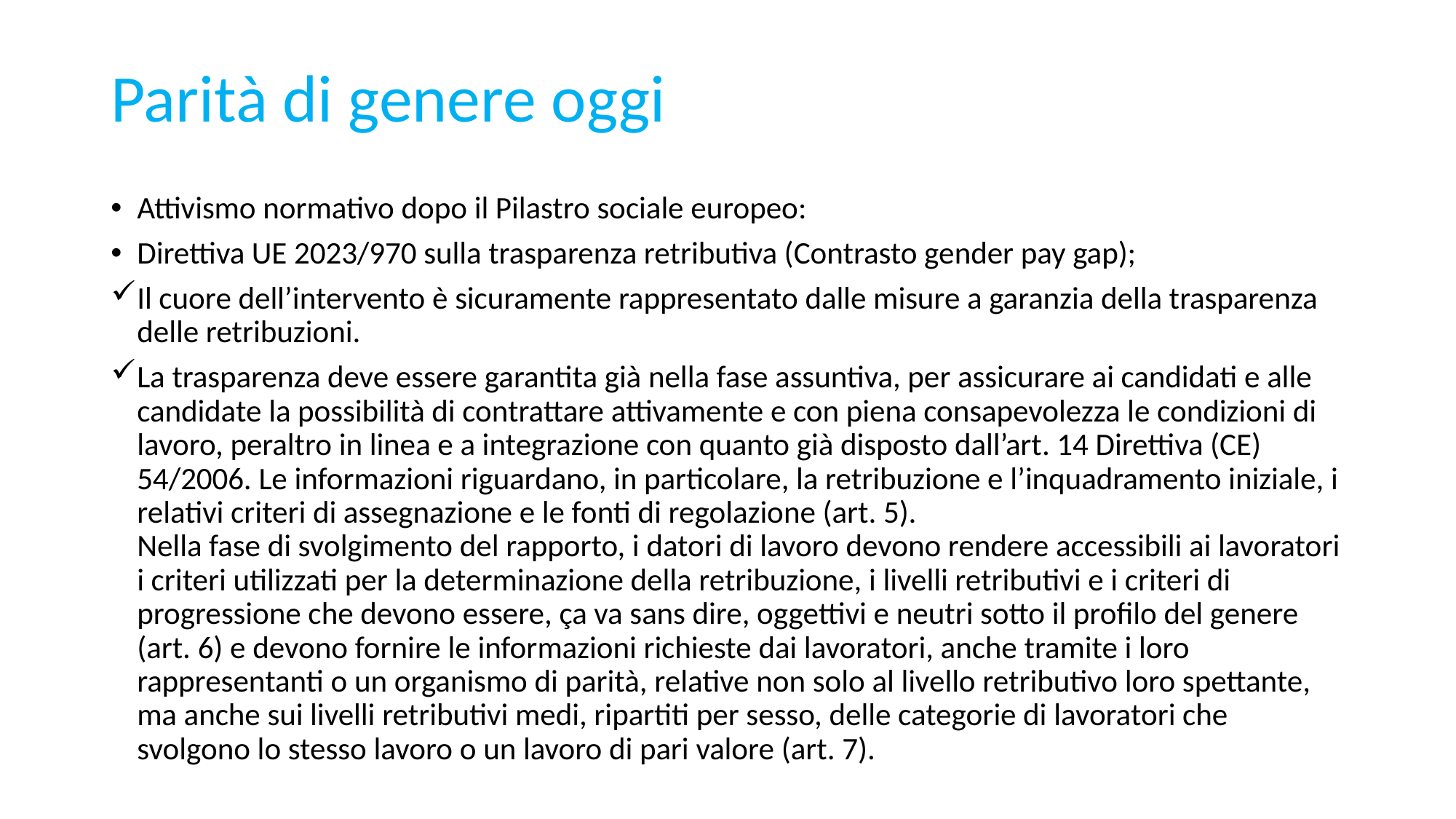

# Parità di genere oggi
Attivismo normativo dopo il Pilastro sociale europeo:
Direttiva UE 2023/970 sulla trasparenza retributiva (Contrasto gender pay gap);
Il cuore dell’intervento è sicuramente rappresentato dalle misure a garanzia della trasparenza delle retribuzioni.
La trasparenza deve essere garantita già nella fase assuntiva, per assicurare ai candidati e alle candidate la possibilità di contrattare attivamente e con piena consapevolezza le condizioni di lavoro, peraltro in linea e a integrazione con quanto già disposto dall’art. 14 Direttiva (CE) 54/2006. Le informazioni riguardano, in particolare, la retribuzione e l’inquadramento iniziale, i relativi criteri di assegnazione e le fonti di regolazione (art. 5). 
Nella fase di svolgimento del rapporto, i datori di lavoro devono rendere accessibili ai lavoratori i criteri utilizzati per la determinazione della retribuzione, i livelli retributivi e i criteri di progressione che devono essere, ça va sans dire, oggettivi e neutri sotto il profilo del genere (art. 6) e devono fornire le informazioni richieste dai lavoratori, anche tramite i loro rappresentanti o un organismo di parità, relative non solo al livello retributivo loro spettante, ma anche sui livelli retributivi medi, ripartiti per sesso, delle categorie di lavoratori che svolgono lo stesso lavoro o un lavoro di pari valore (art. 7).